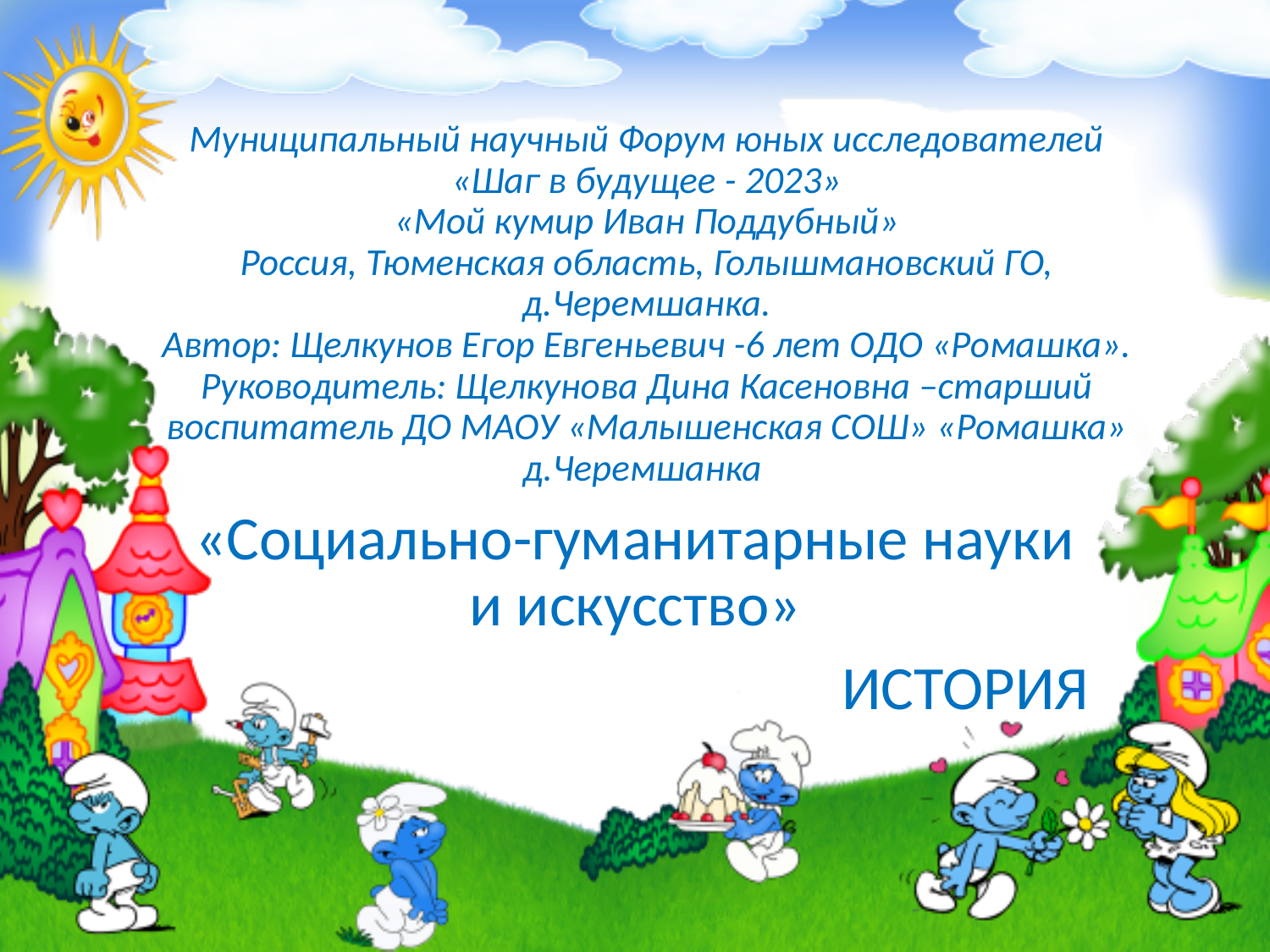

# Муниципальный научный Форум юных исследователей «Шаг в будущее - 2023» «Мой кумир Иван Поддубный» Россия, Тюменская область, Голышмановский ГО, д.Черемшанка. Автор: Щелкунов Егор Евгеньевич -6 лет ОДО «Ромашка». Руководитель: Щелкунова Дина Касеновна –старший воспитатель ДО МАОУ «Малышенская СОШ» «Ромашка» д.Черемшанка
«Социально-гуманитарные науки и искусство»
ИСТОРИЯ